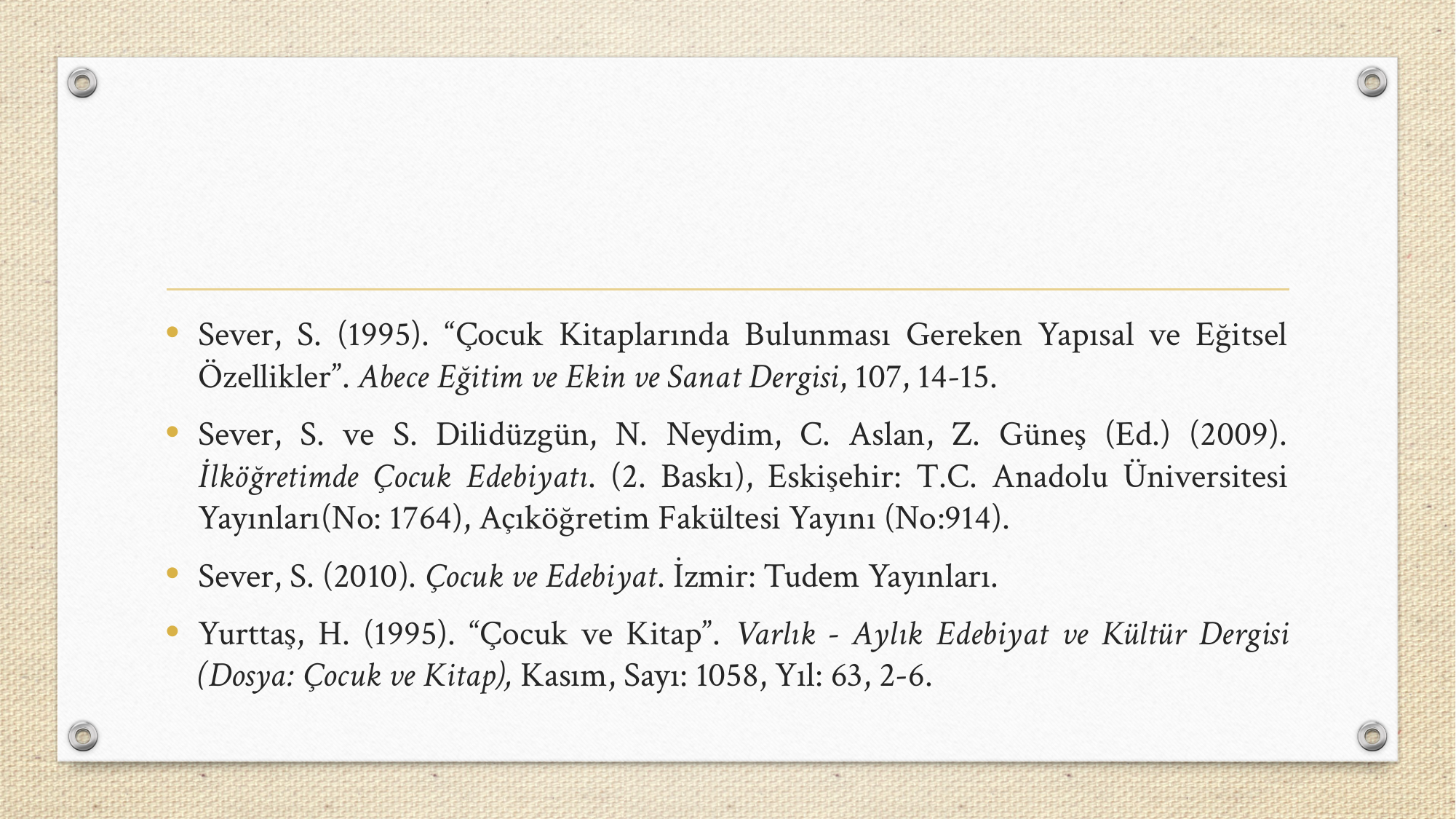

Sever, S. (1995). “Çocuk Kitaplarında Bulunması Gereken Yapısal ve Eğitsel Özellikler”. Abece Eğitim ve Ekin ve Sanat Dergisi, 107, 14-15.
Sever, S. ve S. Dilidüzgün, N. Neydim, C. Aslan, Z. Güneş (Ed.) (2009). İlköğretimde Çocuk Edebiyatı. (2. Baskı), Eskişehir: T.C. Anadolu Üniversitesi Yayınları(No: 1764), Açıköğretim Fakültesi Yayını (No:914).
Sever, S. (2010). Çocuk ve Edebiyat. İzmir: Tudem Yayınları.
Yurttaş, H. (1995). “Çocuk ve Kitap”. Varlık - Aylık Edebiyat ve Kültür Dergisi (Dosya: Çocuk ve Kitap), Kasım, Sayı: 1058, Yıl: 63, 2-6.